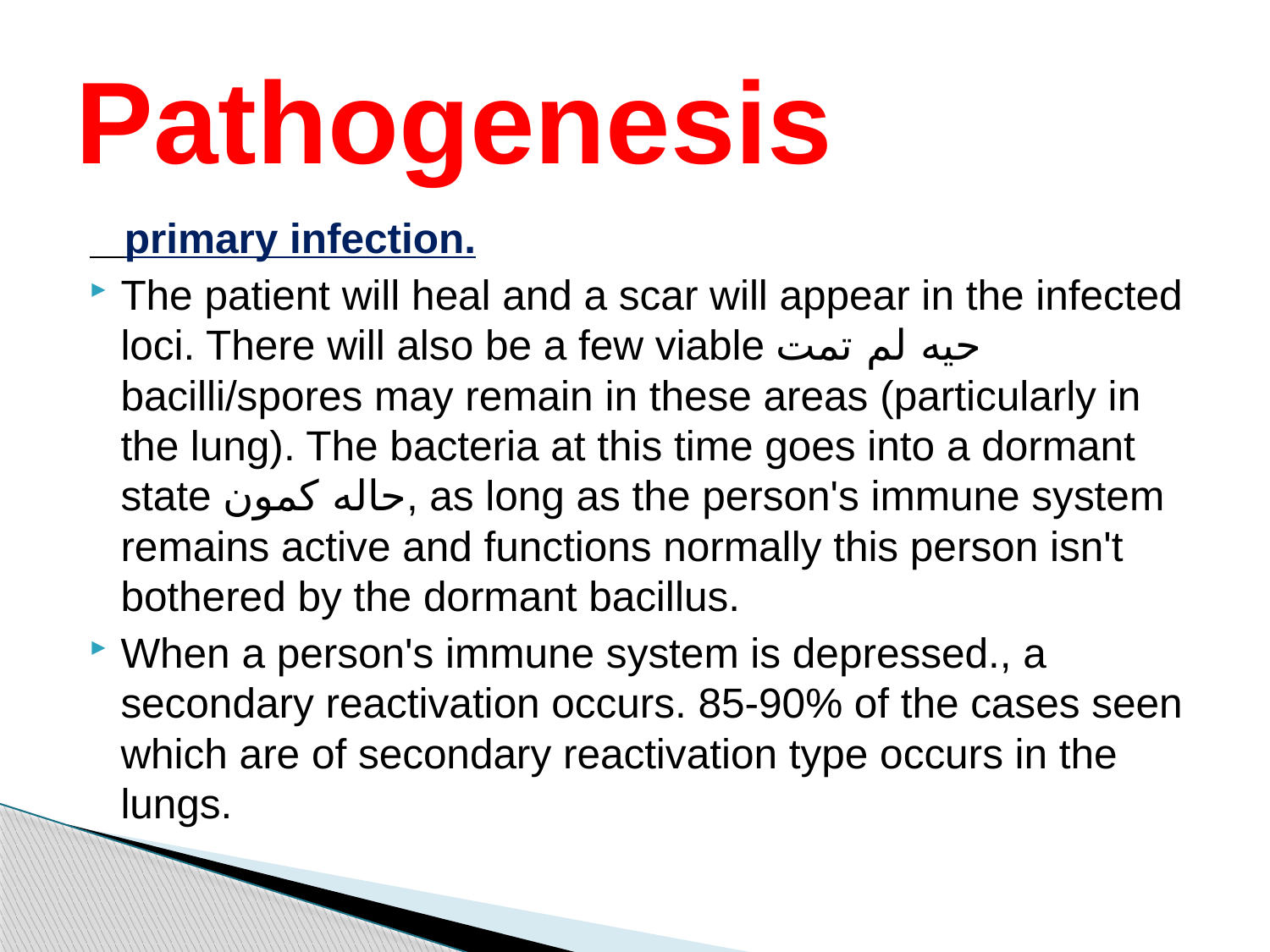

# Pathogenesis
   primary infection.
The patient will heal and a scar will appear in the infected loci. There will also be a few viable حيه لم تمت bacilli/spores may remain in these areas (particularly in the lung). The bacteria at this time goes into a dormant state حاله كمون, as long as the person's immune system remains active and functions normally this person isn't bothered by the dormant bacillus.
When a person's immune system is depressed., a secondary reactivation occurs. 85-90% of the cases seen which are of secondary reactivation type occurs in the lungs.